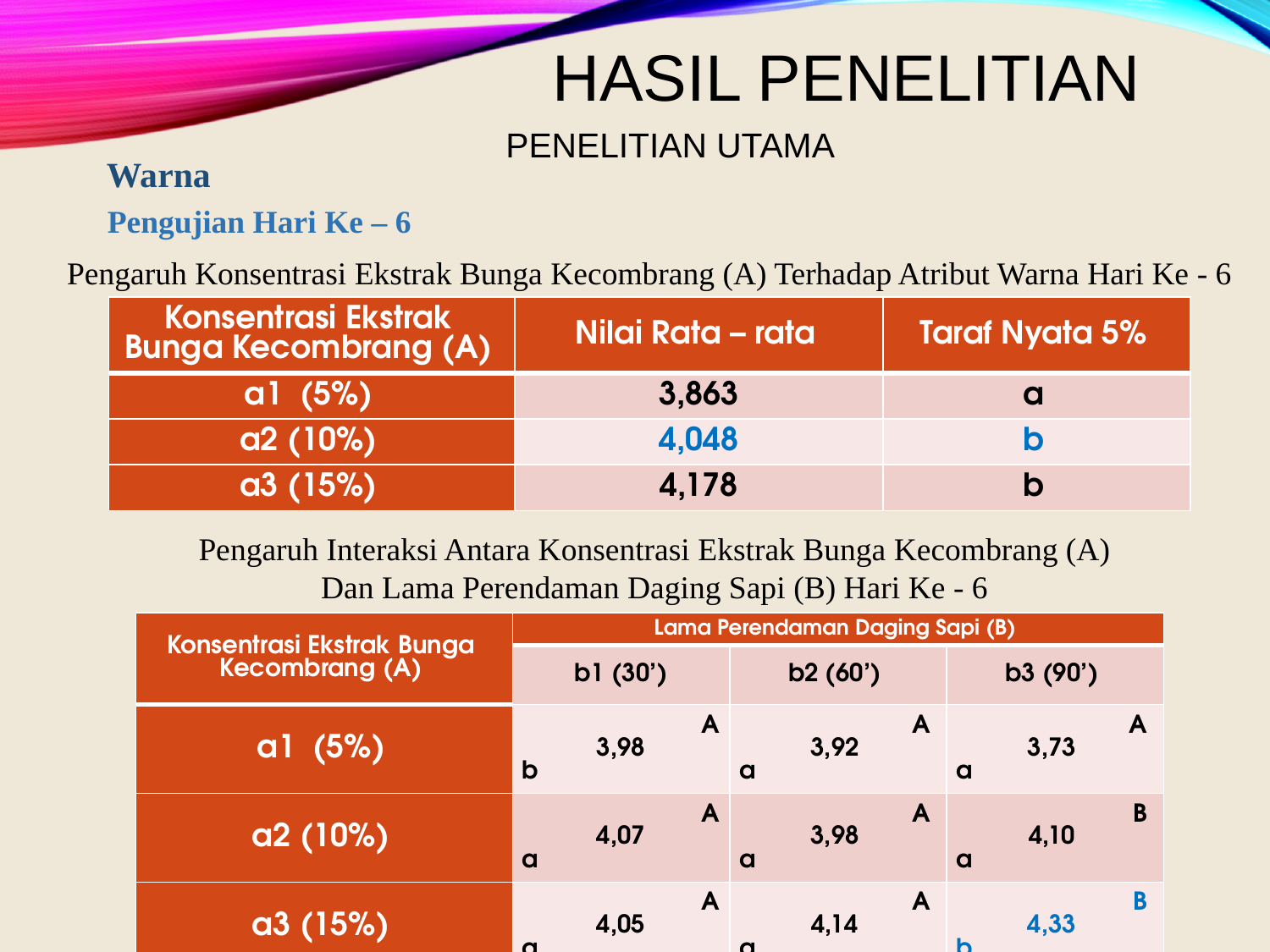

# Hasil Penelitian
Warna
Penelitian UTAMA

Pengujian Hari Ke – 6
Pengaruh Konsentrasi Ekstrak Bunga Kecombrang (A) Terhadap Atribut Warna Hari Ke - 6
| Konsentrasi Ekstrak Bunga Kecombrang (A) | Nilai Rata – rata | Taraf Nyata 5% |
| --- | --- | --- |
| a1 (5%) | 3,863 | a |
| a2 (10%) | 4,048 | b |
| a3 (15%) | 4,178 | b |
Pengaruh Interaksi Antara Konsentrasi Ekstrak Bunga Kecombrang (A) Dan Lama Perendaman Daging Sapi (B) Hari Ke - 6
| Konsentrasi Ekstrak Bunga Kecombrang (A) | Lama Perendaman Daging Sapi (B) |  |  |
| --- | --- | --- | --- |
|  | b1 (30’) | b2 (60’) | b3 (90’) |
| a1 (5%) | A 3,98 b | A 3,92 a | A 3,73 a |
| a2 (10%) | A 4,07 a | A 3,98 a | B 4,10 a |
| a3 (15%) | A 4,05 a | A 4,14 a | B 4,33 b |